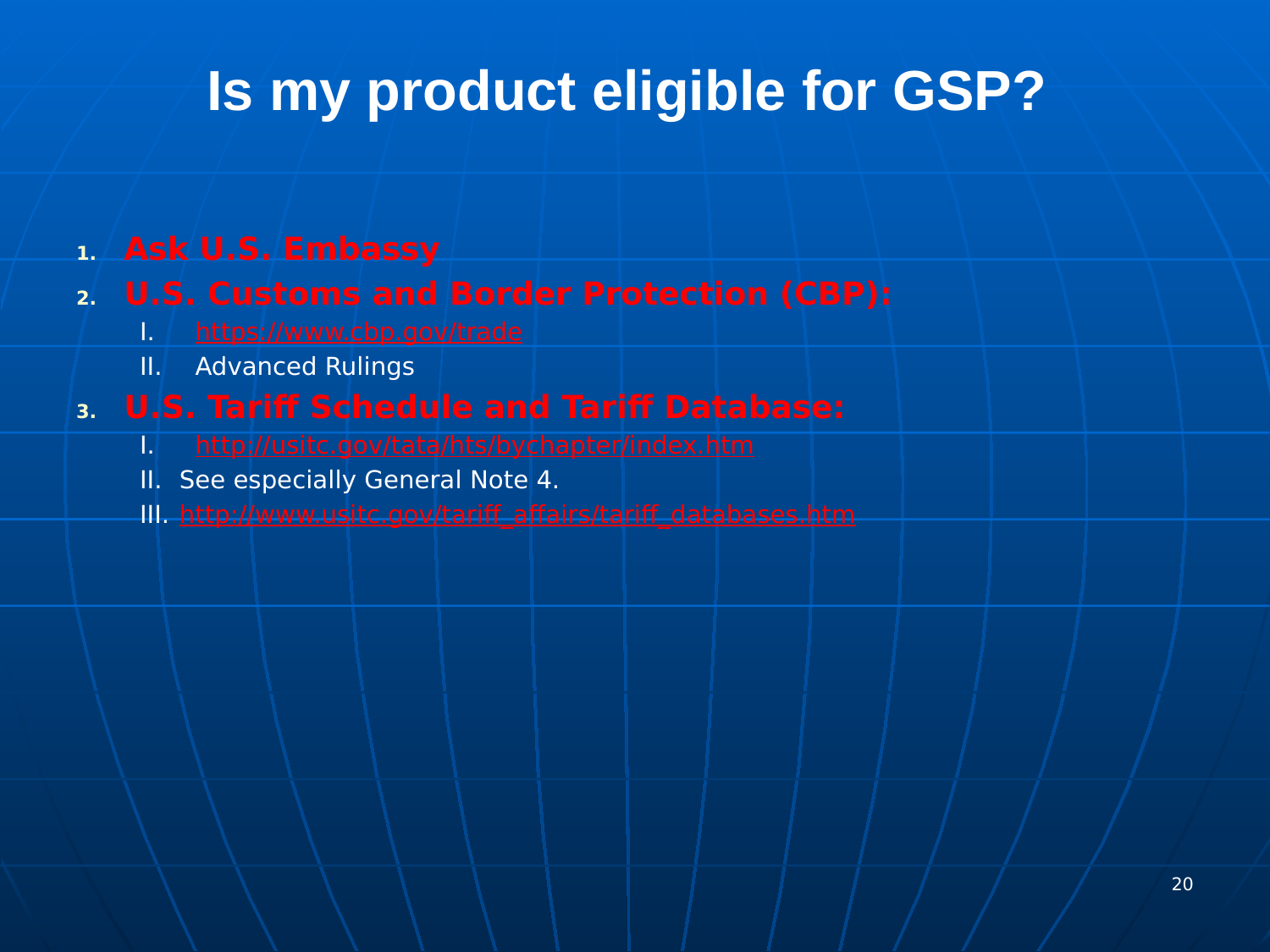

# Is my product eligible for GSP?
Ask U.S. Embassy
U.S. Customs and Border Protection (CBP):
https://www.cbp.gov/trade
Advanced Rulings
U.S. Tariff Schedule and Tariff Database:
http://usitc.gov/tata/hts/bychapter/index.htm
See especially General Note 4.
http://www.usitc.gov/tariff_affairs/tariff_databases.htm

20